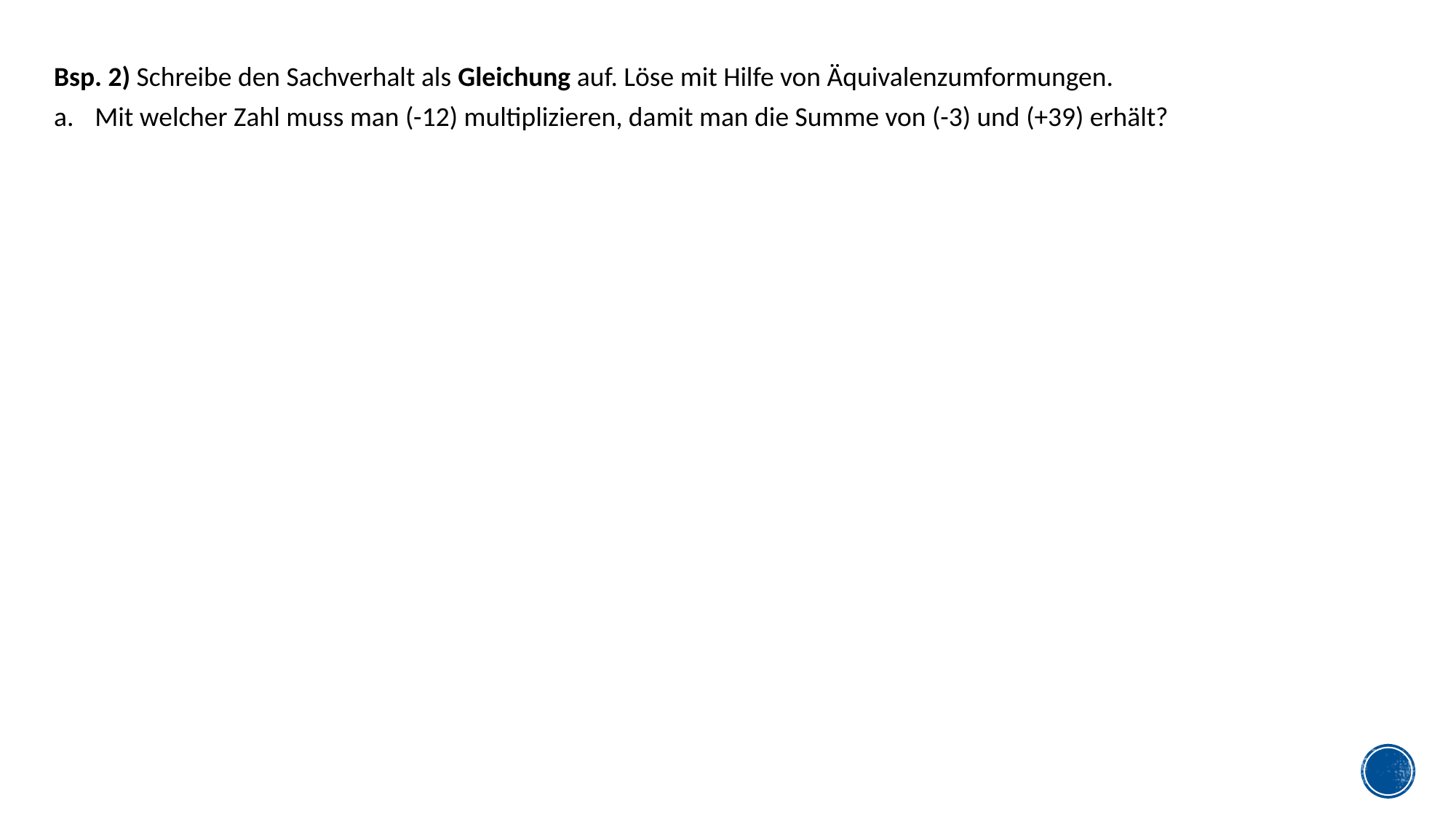

Bsp. 2) Schreibe den Sachverhalt als Gleichung auf. Löse mit Hilfe von Äquivalenzumformungen.
Mit welcher Zahl muss man (-12) multiplizieren, damit man die Summe von (-3) und (+39) erhält?